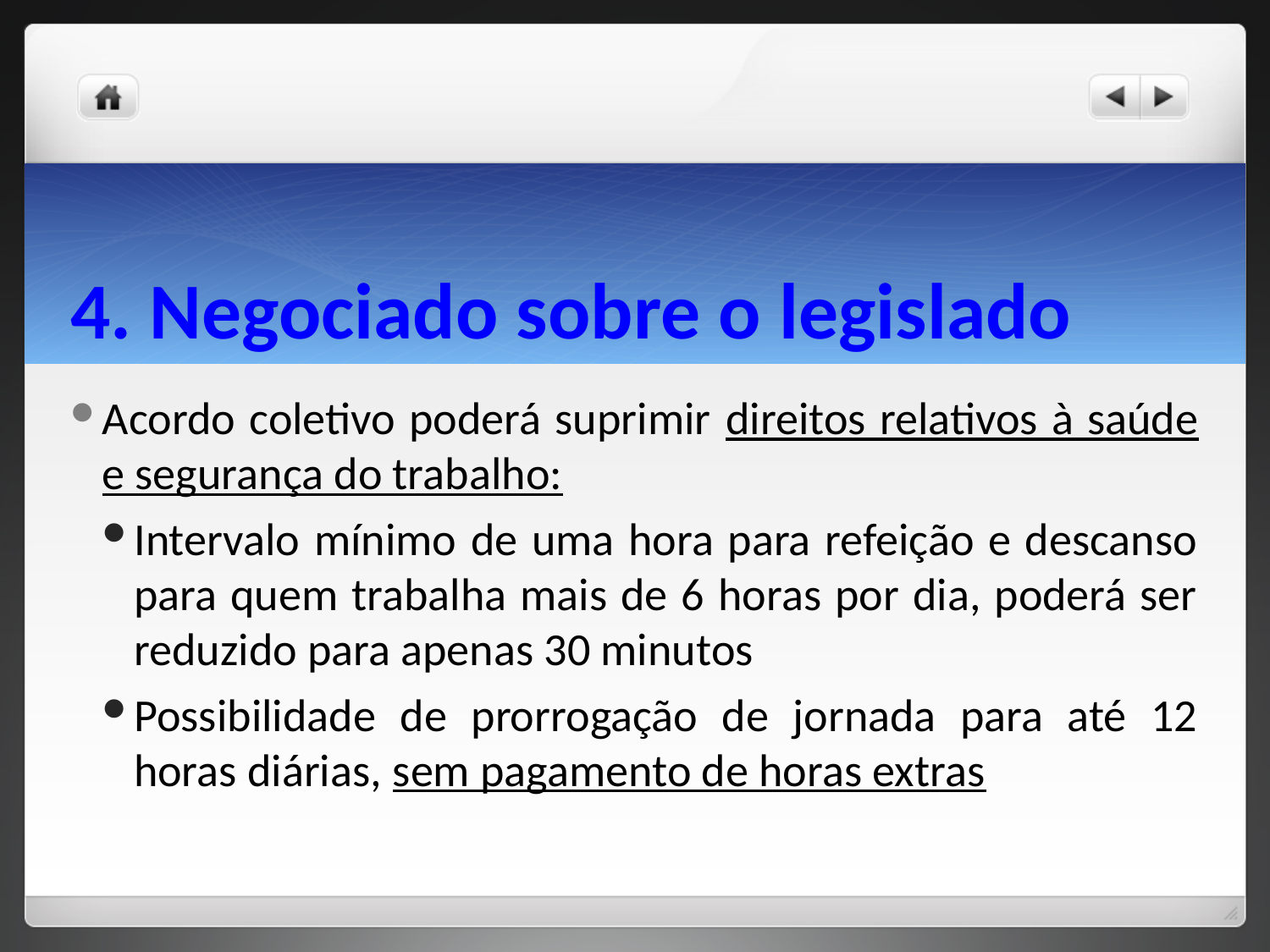

# 4. Negociado sobre o legislado
Acordo coletivo poderá suprimir direitos relativos à saúde e segurança do trabalho:
Intervalo mínimo de uma hora para refeição e descanso para quem trabalha mais de 6 horas por dia, poderá ser reduzido para apenas 30 minutos
Possibilidade de prorrogação de jornada para até 12 horas diárias, sem pagamento de horas extras